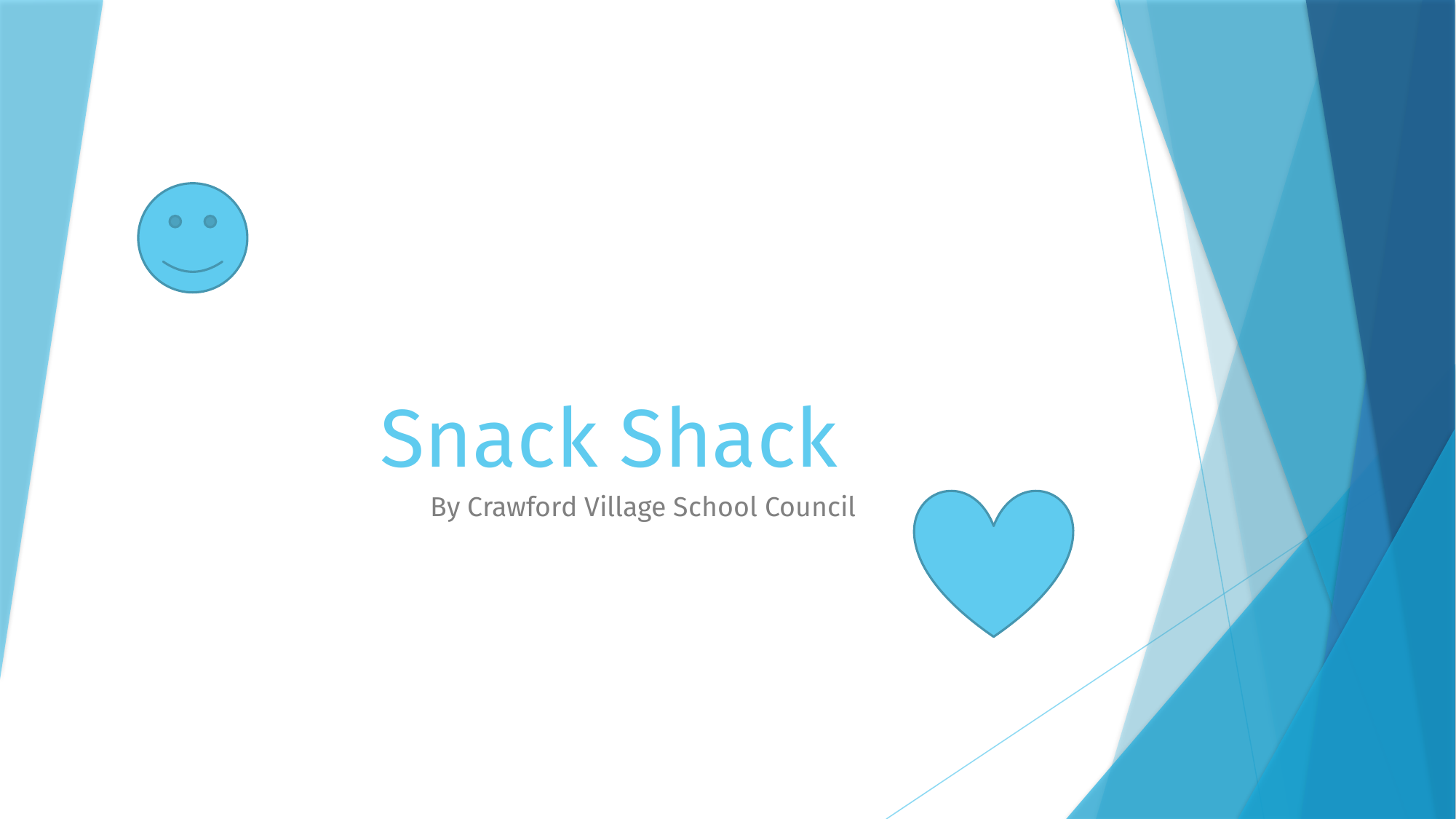

# Snack Shack
By Crawford Village School Council